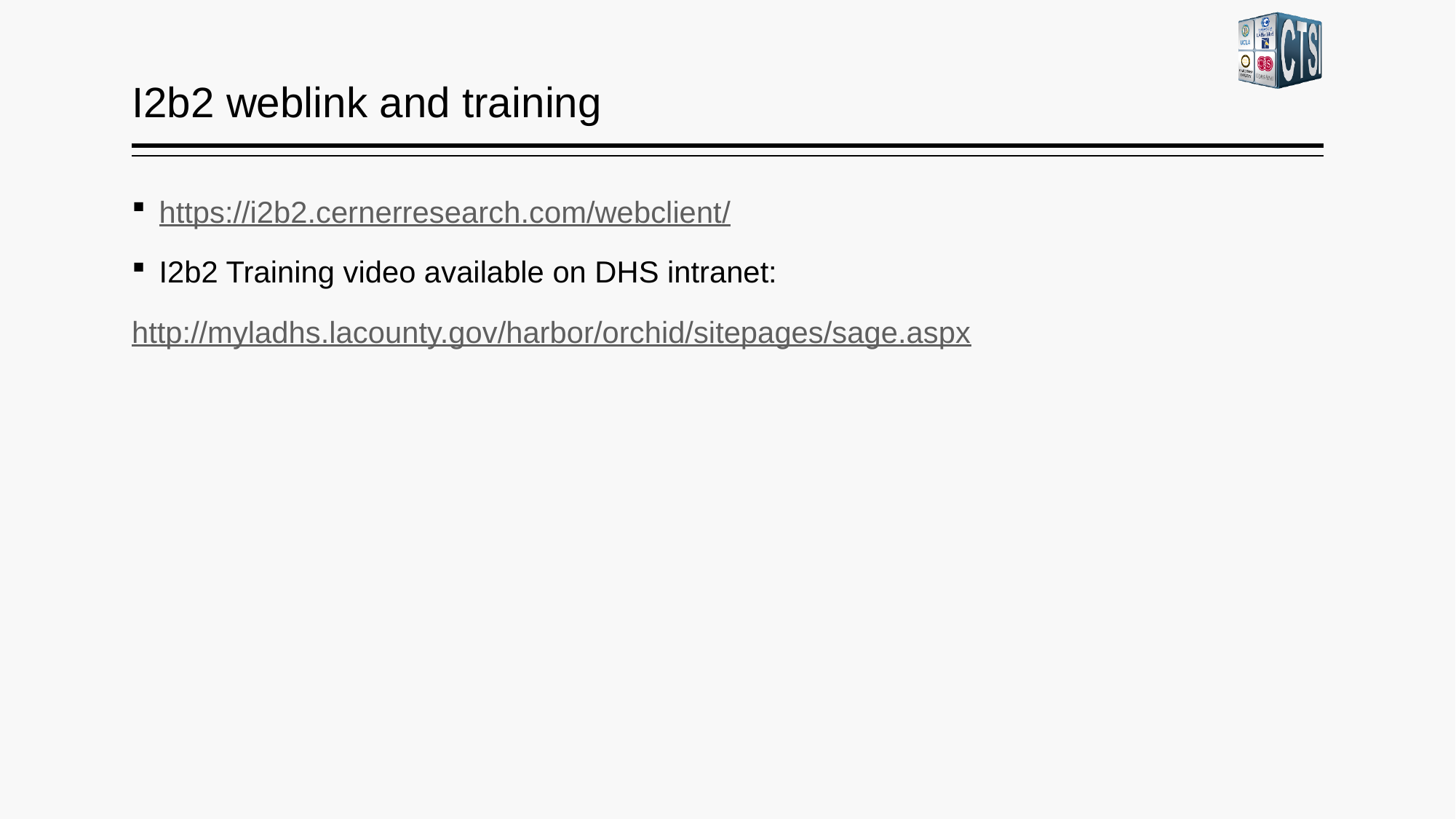

# I2b2 weblink and training
https://i2b2.cernerresearch.com/webclient/
I2b2 Training video available on DHS intranet:
http://myladhs.lacounty.gov/harbor/orchid/sitepages/sage.aspx